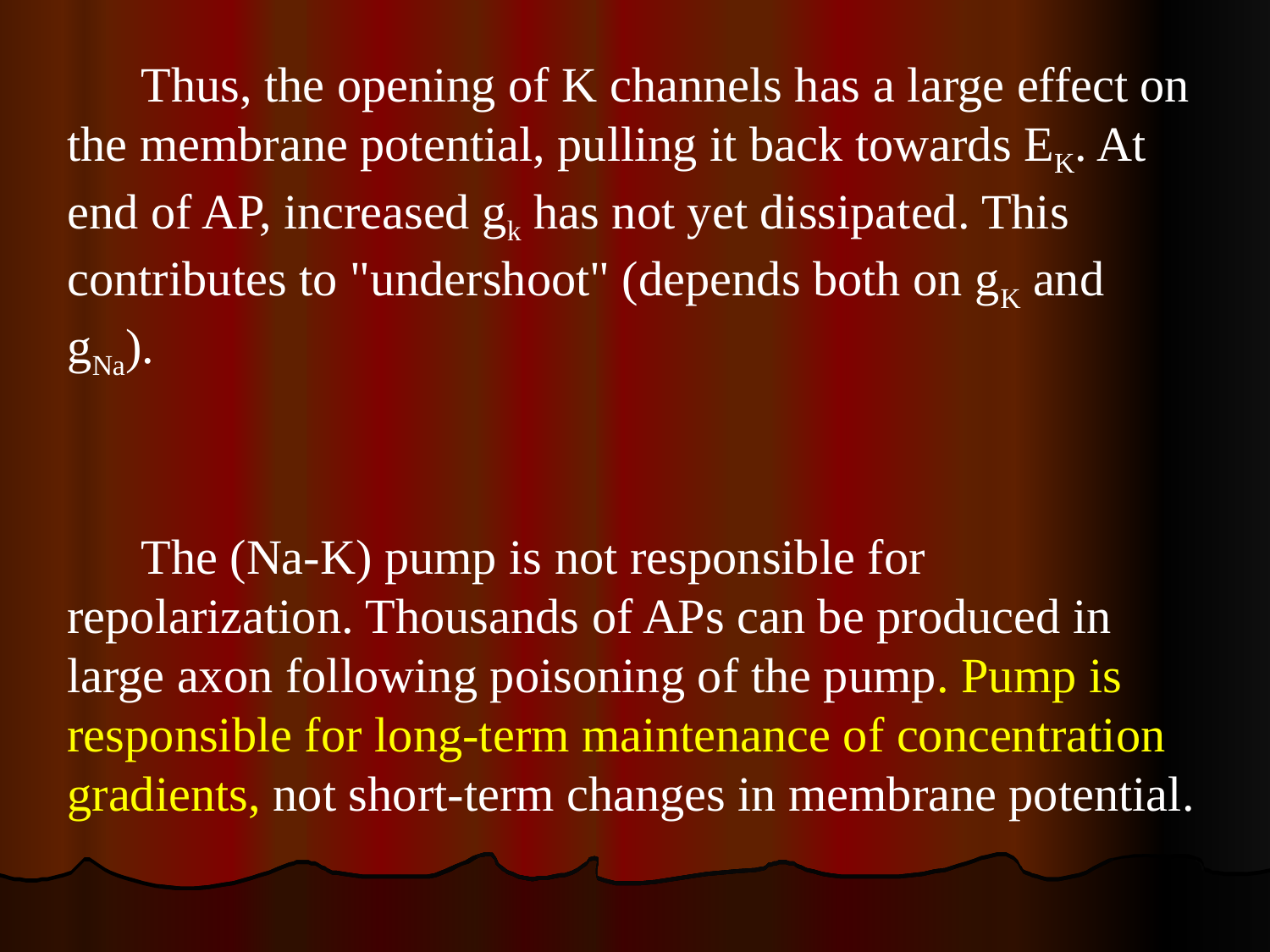

Thus, the opening of K channels has a large effect on the membrane potential, pulling it back towards EK. At end of AP, increased gk has not yet dissipated. This contributes to "undershoot" (depends both on gK and gNa).

The (Na-K) pump is not responsible for repolarization. Thousands of APs can be produced in large axon following poisoning of the pump. Pump is responsible for long-term maintenance of concentration gradients, not short-term changes in membrane potential.